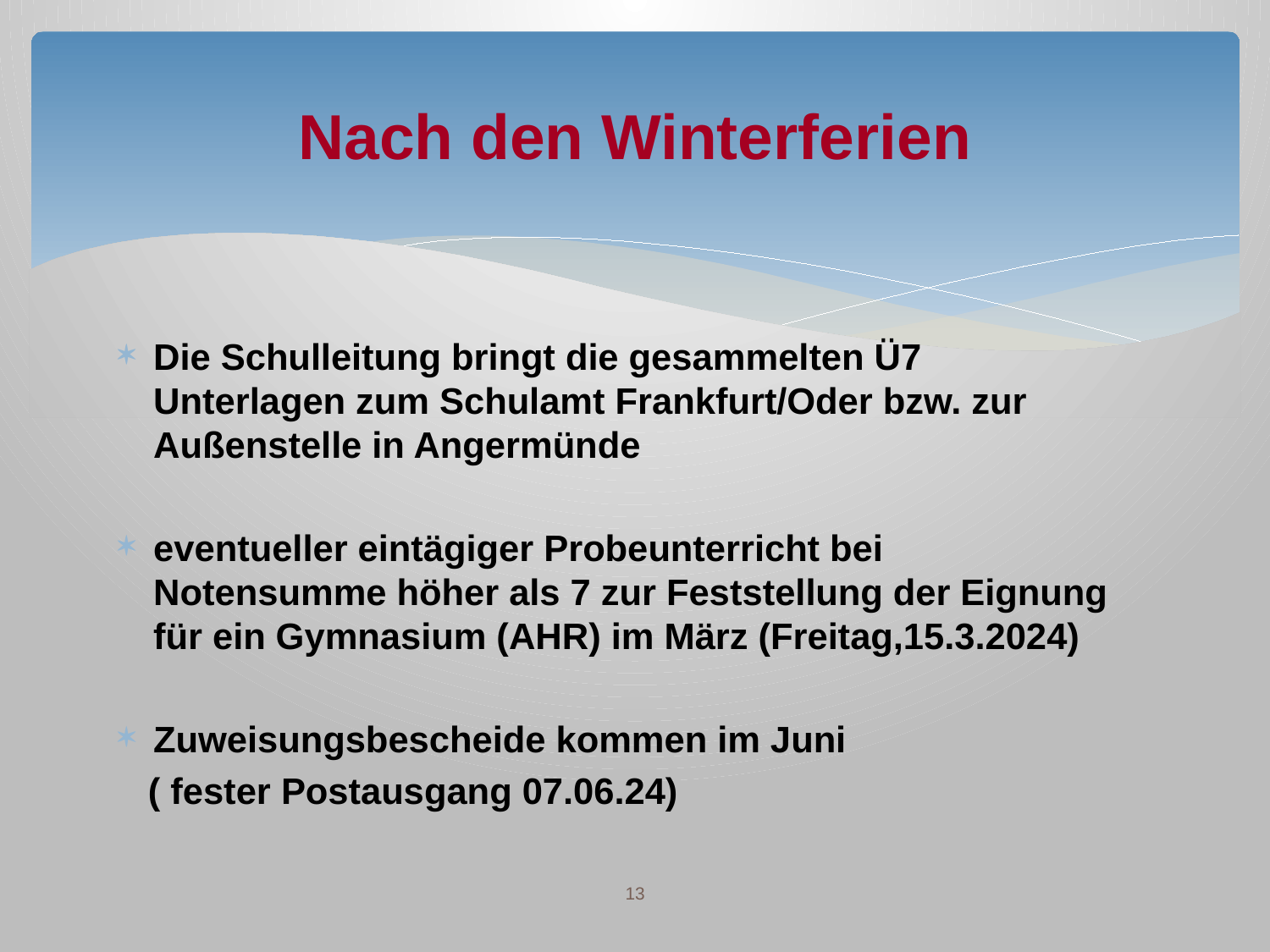

# Nach den Winterferien
Die Schulleitung bringt die gesammelten Ü7 Unterlagen zum Schulamt Frankfurt/Oder bzw. zur Außenstelle in Angermünde

eventueller eintägiger Probeunterricht bei Notensumme höher als 7 zur Feststellung der Eignung für ein Gymnasium (AHR) im März (Freitag,15.3.2024)

Zuweisungsbescheide kommen im Juni
   ( fester Postausgang 07.06.24)

13